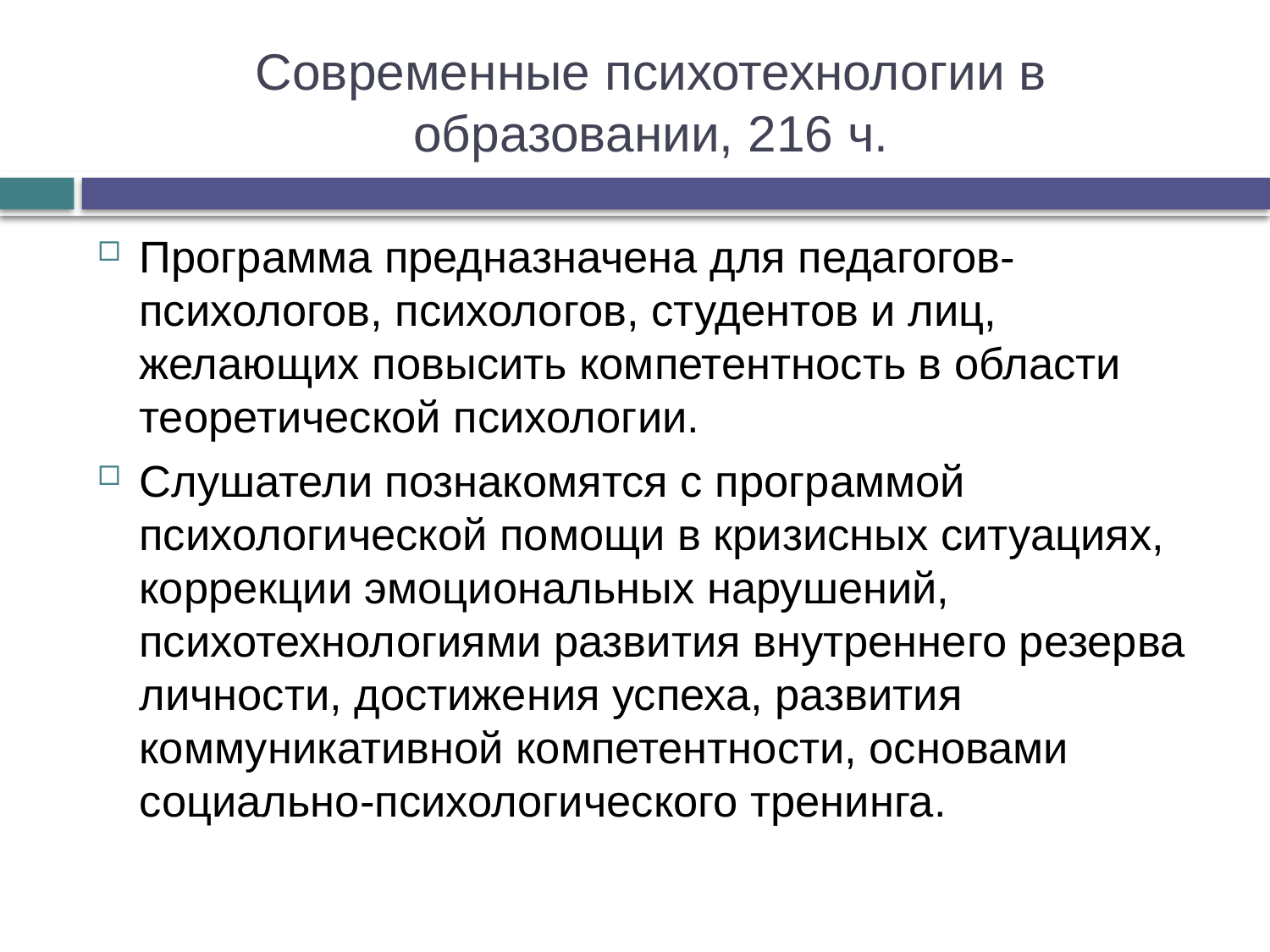

# Современные психотехнологии в образовании, 216 ч.
Программа предназначена для педагогов-психологов, психологов, студентов и лиц, желающих повысить компетентность в области теоретической психологии.
Слушатели познакомятся с программой психологической помощи в кризисных ситуациях, коррекции эмоциональных нарушений, психотехнологиями развития внутреннего резерва личности, достижения успеха, развития коммуникативной компетентности, основами социально-психологического тренинга.